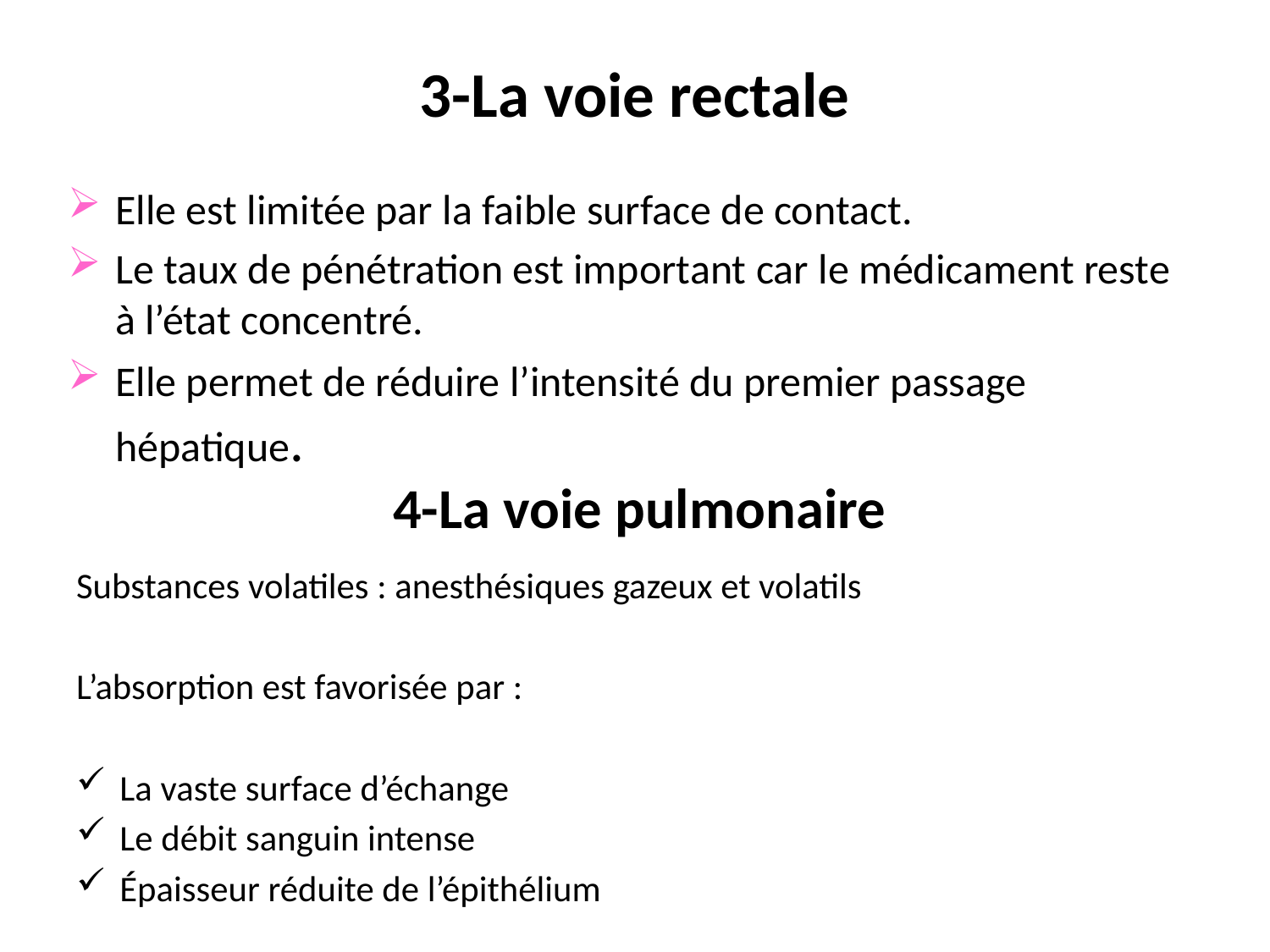

# 3-La voie rectale
Elle est limitée par la faible surface de contact.
Le taux de pénétration est important car le médicament reste à l’état concentré.
Elle permet de réduire l’intensité du premier passage hépatique.
4-La voie pulmonaire
Substances volatiles : anesthésiques gazeux et volatils

L’absorption est favorisée par :

La vaste surface d’échange
Le débit sanguin intense
Épaisseur réduite de l’épithélium